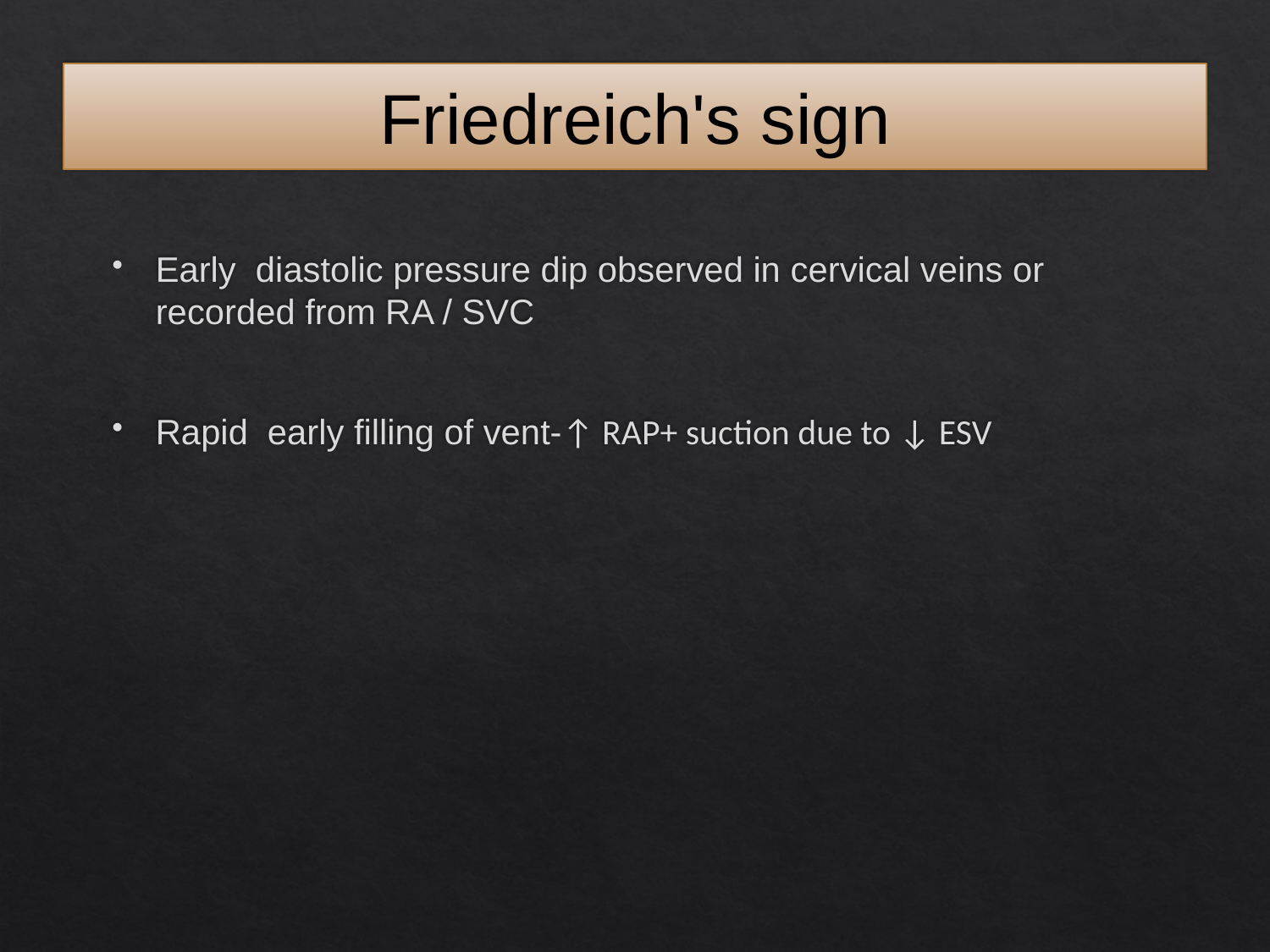

# Friedreich's sign
Early  diastolic pressure dip observed in cervical veins or recorded from RA / SVC

Rapid  early filling of vent-↑ RAP+ suction due to ↓ ESV